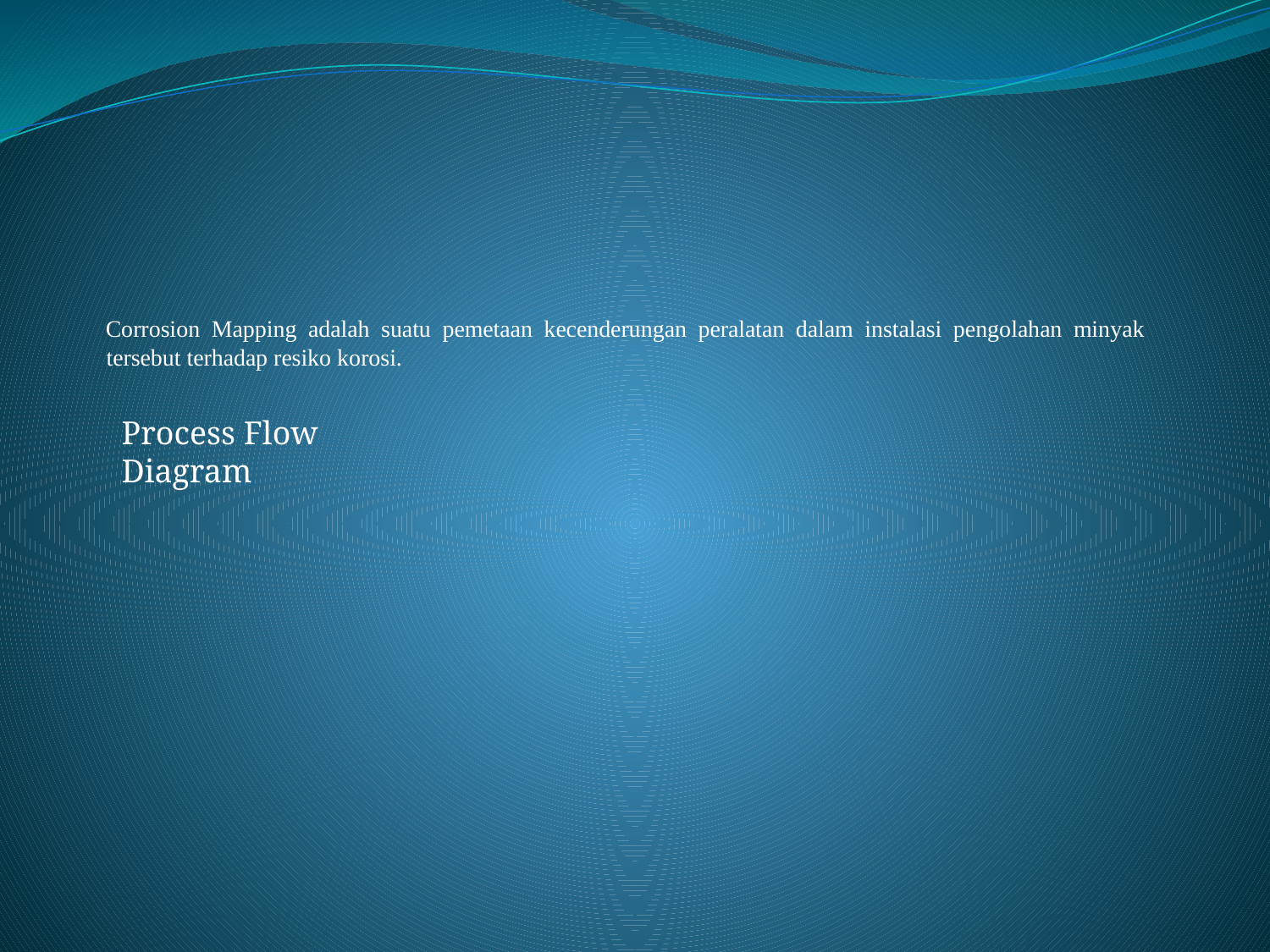

Corrosion Mapping adalah suatu pemetaan kecenderungan peralatan dalam instalasi pengolahan minyak tersebut terhadap resiko korosi.
Process Flow Diagram